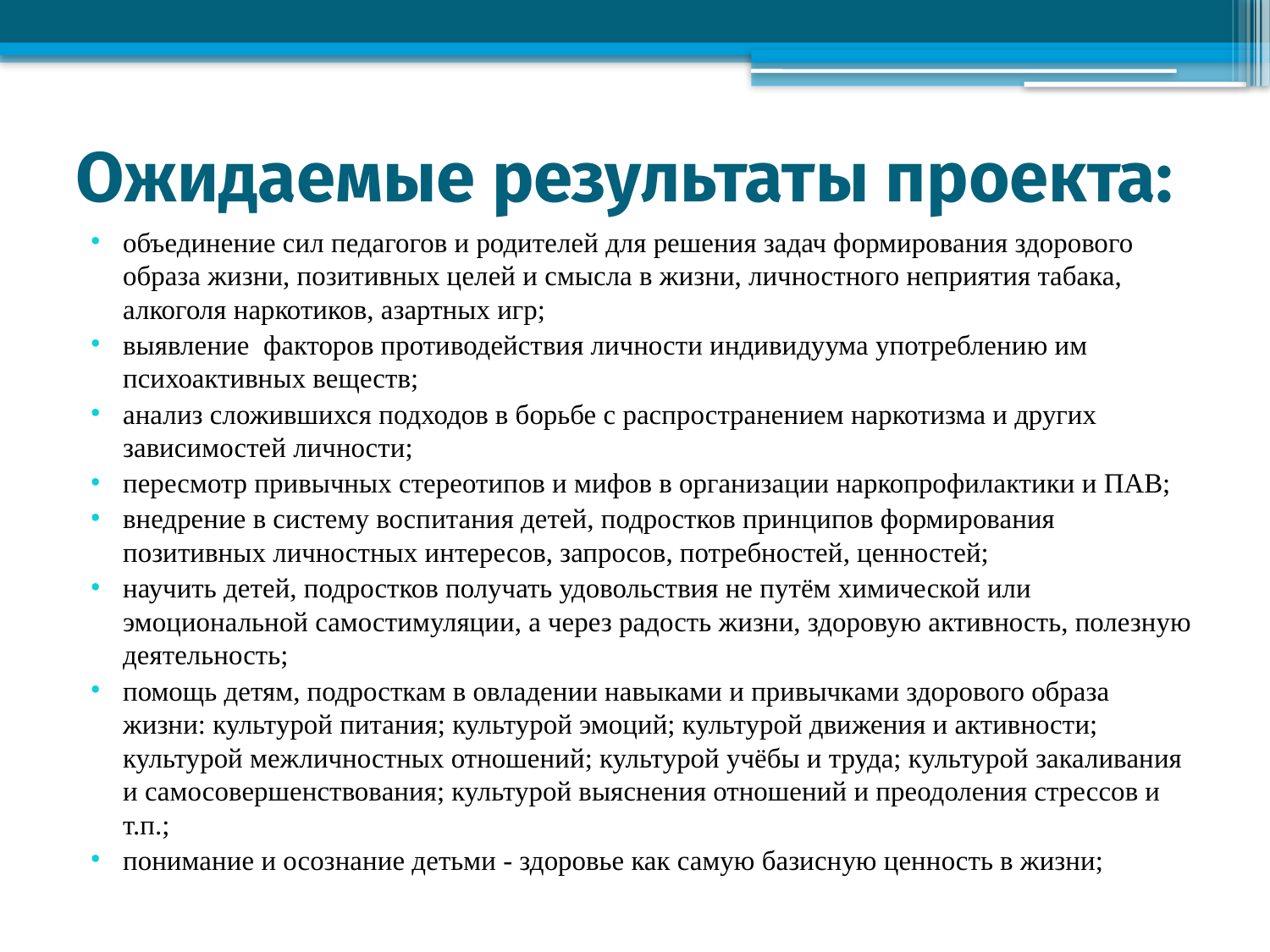

# Ожидаемые результаты проекта:
объединение сил педагогов и родителей для решения задач формирования здорового образа жизни, позитивных целей и смысла в жизни, личностного неприятия табака, алкоголя наркотиков, азартных игр;
выявление  факторов противодействия личности индивидуума употреблению им психоактивных веществ;
анализ сложившихся подходов в борьбе с распространением наркотизма и других зависимостей личности;
пересмотр привычных стереотипов и мифов в организации наркопрофилактики и ПАВ;
внедрение в систему воспитания детей, подростков принципов формирования позитивных личностных интересов, запросов, потребностей, ценностей;
научить детей, подростков получать удовольствия не путём химической или эмоциональной самостимуляции, а через радость жизни, здоровую активность, полезную деятельность;
помощь детям, подросткам в овладении навыками и привычками здорового образа жизни: культурой питания; культурой эмоций; культурой движения и активности; культурой межличностных отношений; культурой учёбы и труда; культурой закаливания и самосовершенствования; культурой выяснения отношений и преодоления стрессов и т.п.;
понимание и осознание детьми - здоровье как самую базисную ценность в жизни;